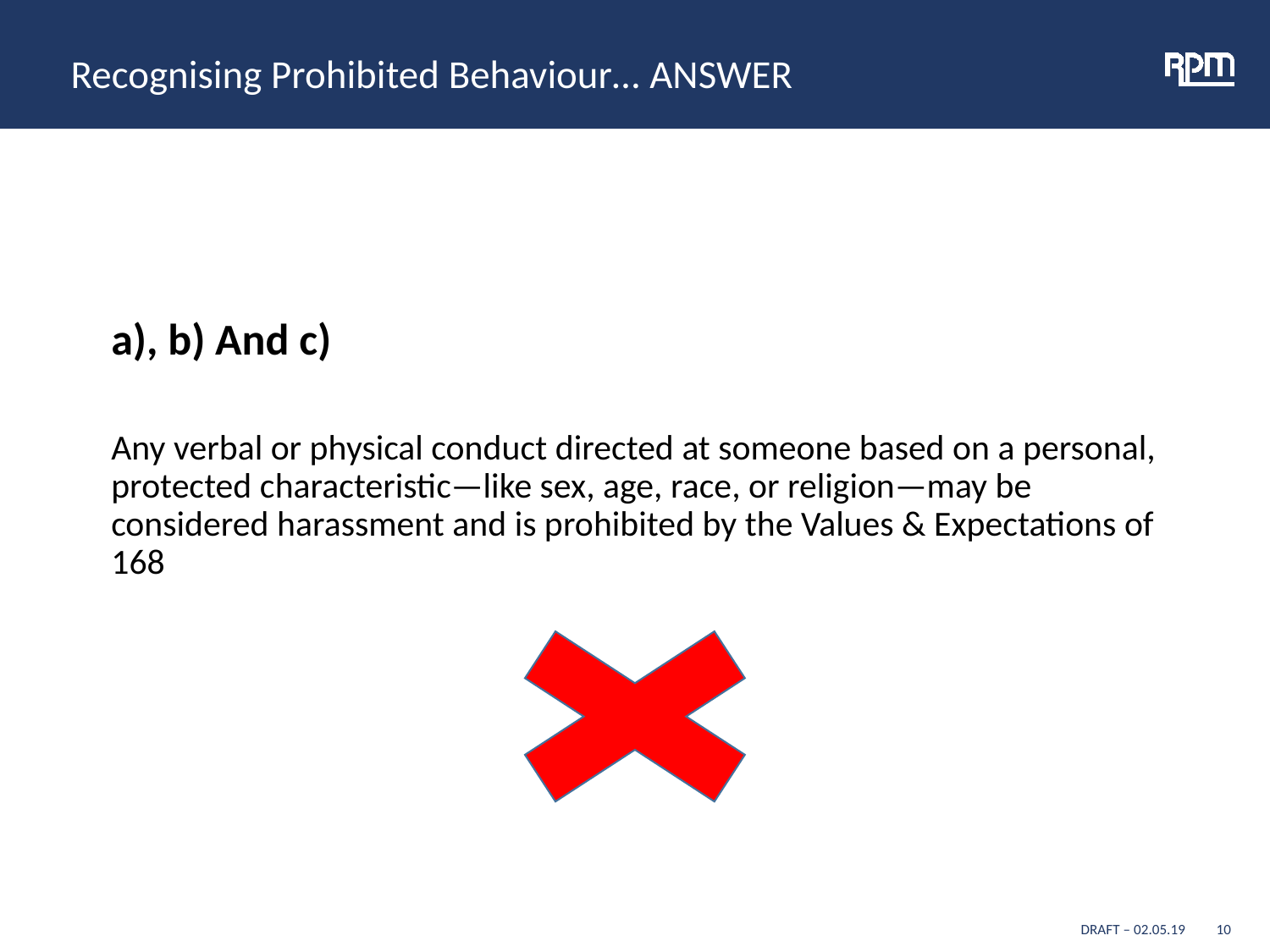

# Recognising Prohibited Behaviour… ANSWER

a), b) And c)

Any verbal or physical conduct directed at someone based on a personal, protected characteristic—like sex, age, race, or religion—may be considered harassment and is prohibited by the Values & Expectations of 168